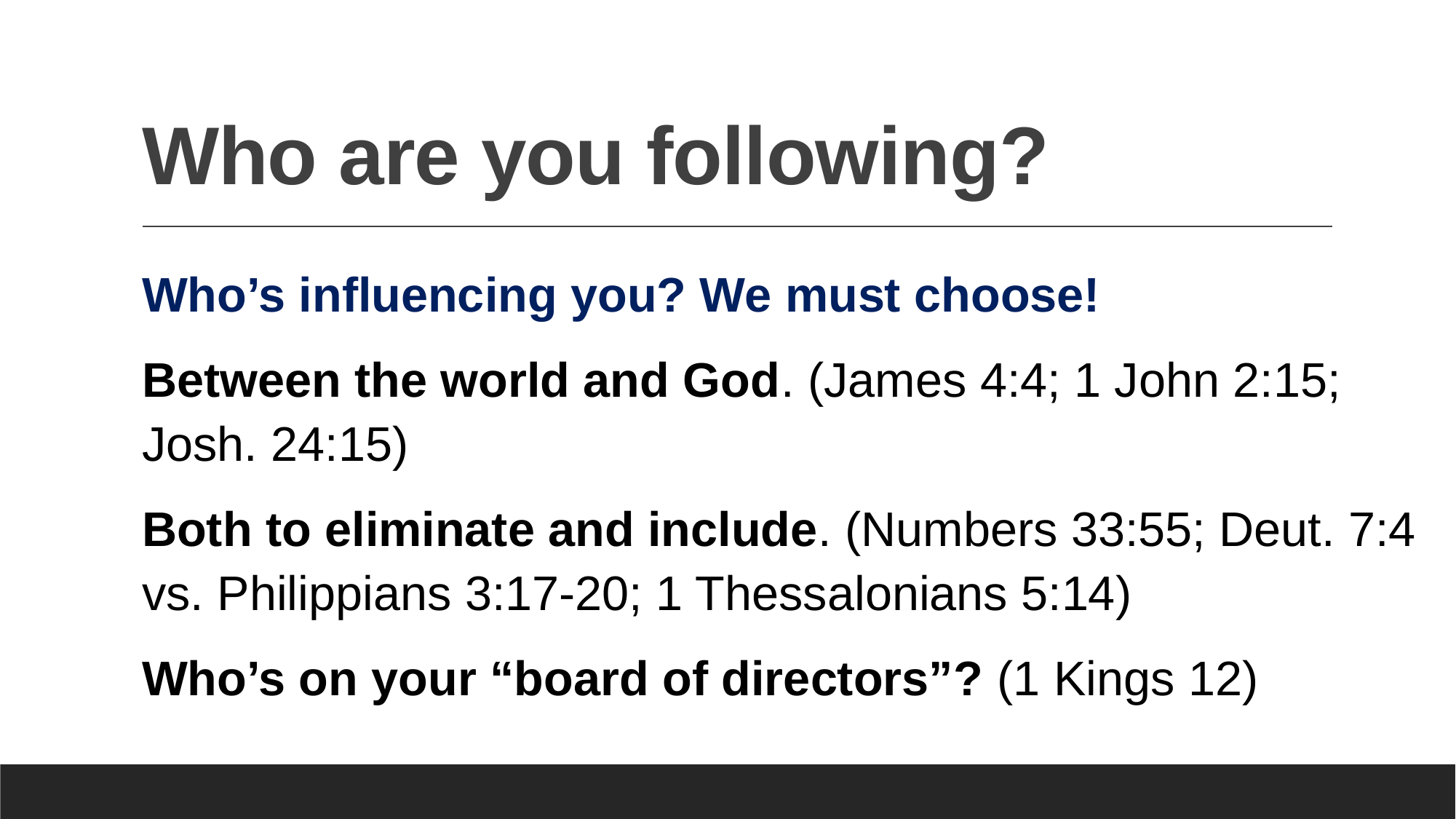

# Who are you following?
Who’s influencing you? We must choose!
Between the world and God. (James 4:4; 1 John 2:15; Josh. 24:15)
Both to eliminate and include. (Numbers 33:55; Deut. 7:4 vs. Philippians 3:17-20; 1 Thessalonians 5:14)
Who’s on your “board of directors”? (1 Kings 12)